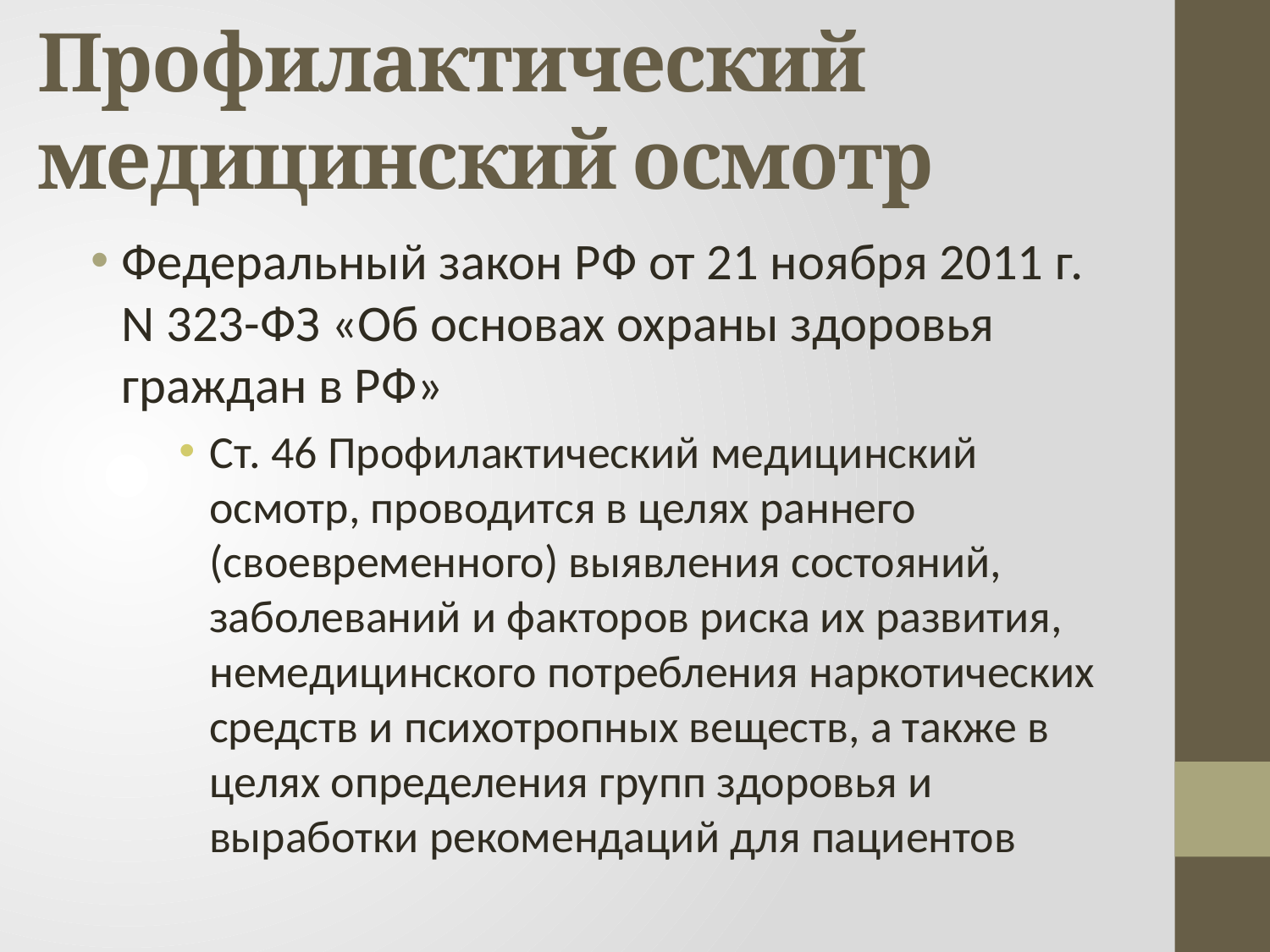

# Профилактический медицинский осмотр
Федеральный закон РФ от 21 ноября 2011 г. N 323-ФЗ «Об основах охраны здоровья граждан в РФ»
Ст. 46 Профилактический медицинский осмотр, проводится в целях раннего (своевременного) выявления состояний, заболеваний и факторов риска их развития, немедицинского потребления наркотических средств и психотропных веществ, а также в целях определения групп здоровья и выработки рекомендаций для пациентов